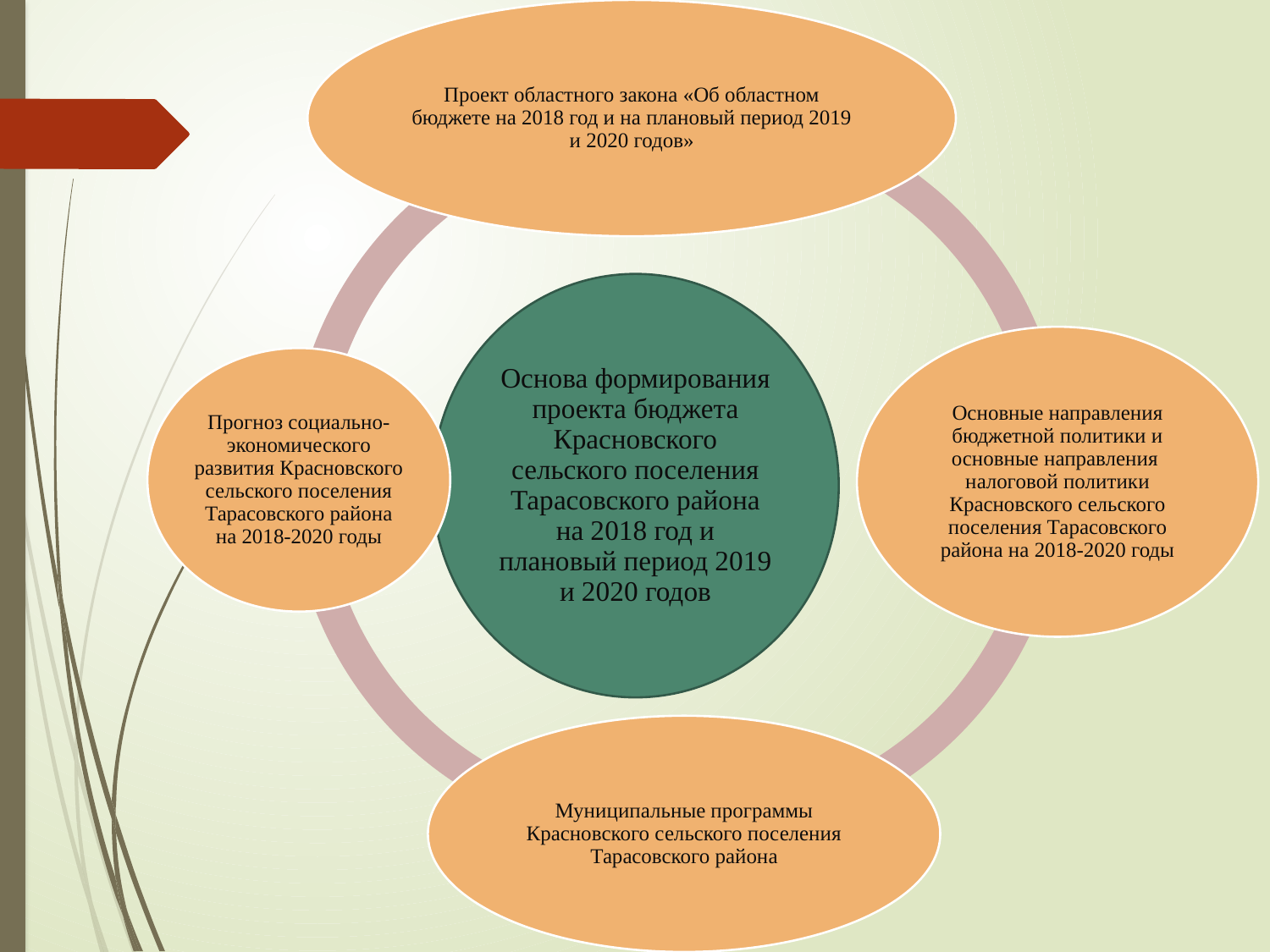

Основа формирования проекта бюджета Красновского сельского поселения Тарасовского района на 2018 год и плановый период 2019 и 2020 годов
Проект областного закона «Об областном бюджете на 2018 год и на плановый период 2019 и 2020 годов»
Основные направления бюджетной политики и основные направления  налоговой политики Красновского сельского поселения Тарасовского района на 2018-2020 годы
Муниципальные программы Красновского сельского поселения Тарасовского района
Прогноз социально-экономического развития Красновского сельского поселения Тарасовского района на 2018-2020 годы
#